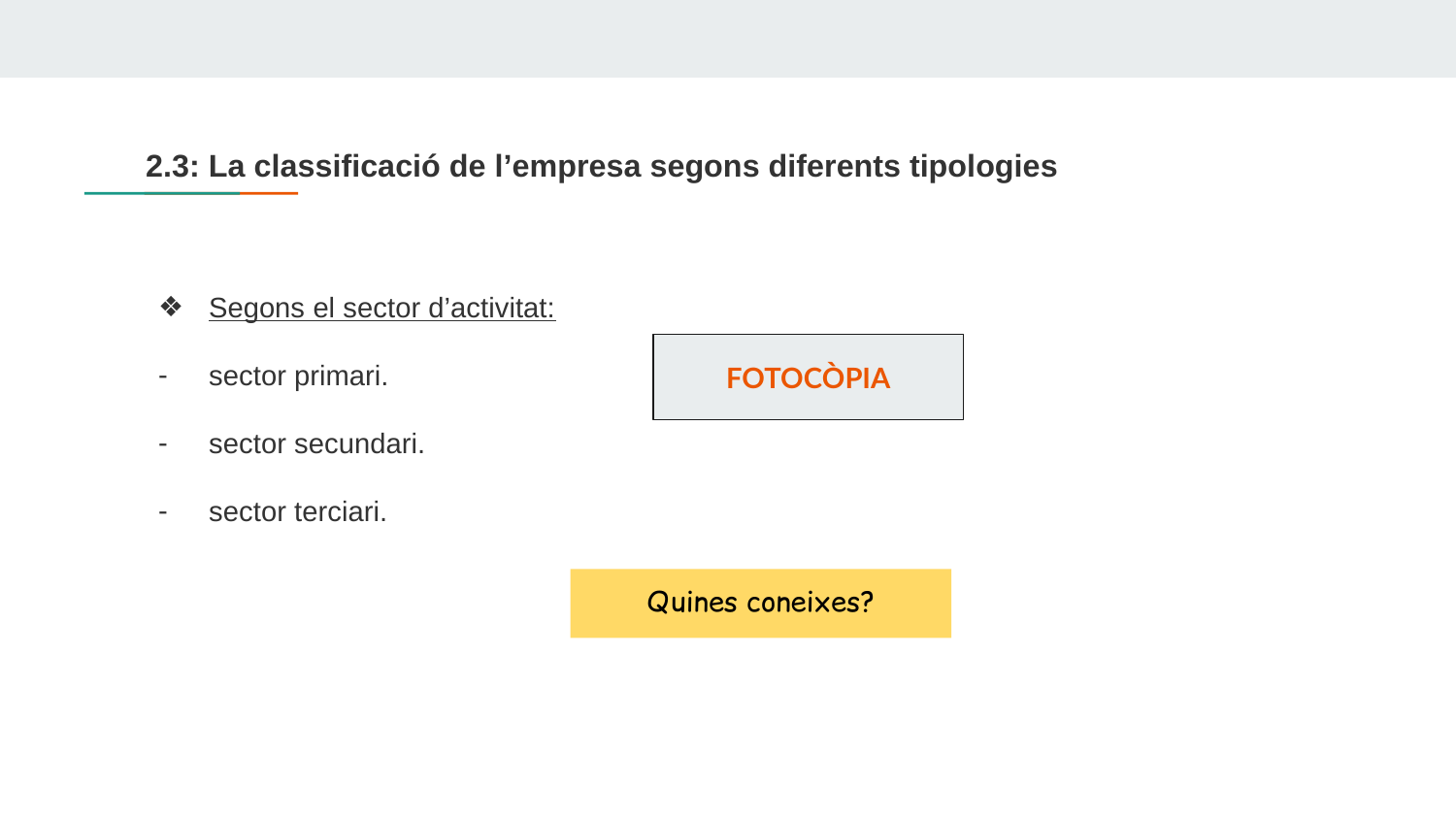

# 2.3: La classificació de l’empresa segons diferents tipologies

Segons el sector d’activitat:
sector primari.
sector secundari.
sector terciari.

FOTOCÒPIA
Quines coneixes?